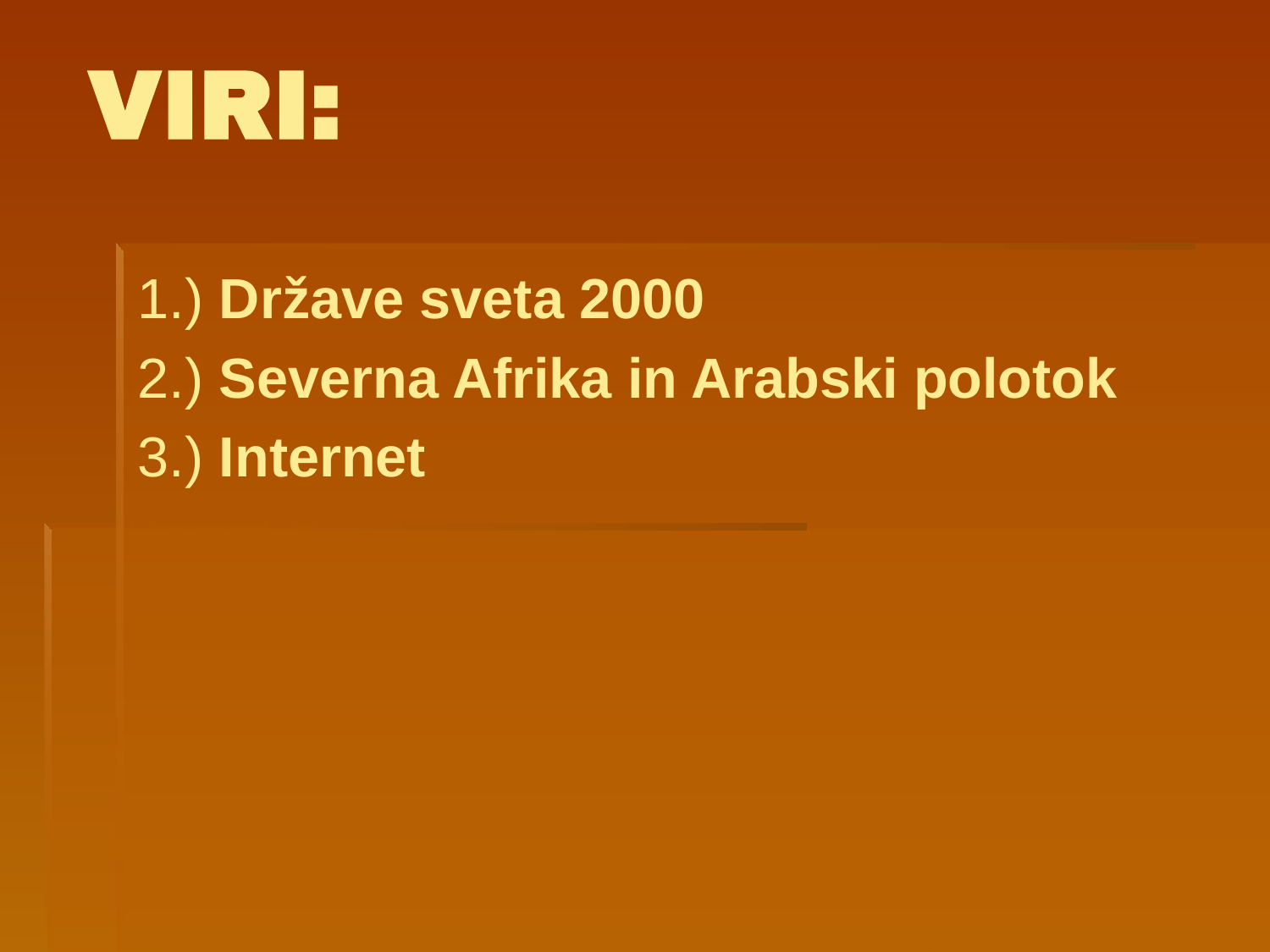

# VIRI:
1.) Države sveta 2000
2.) Severna Afrika in Arabski polotok
3.) Internet